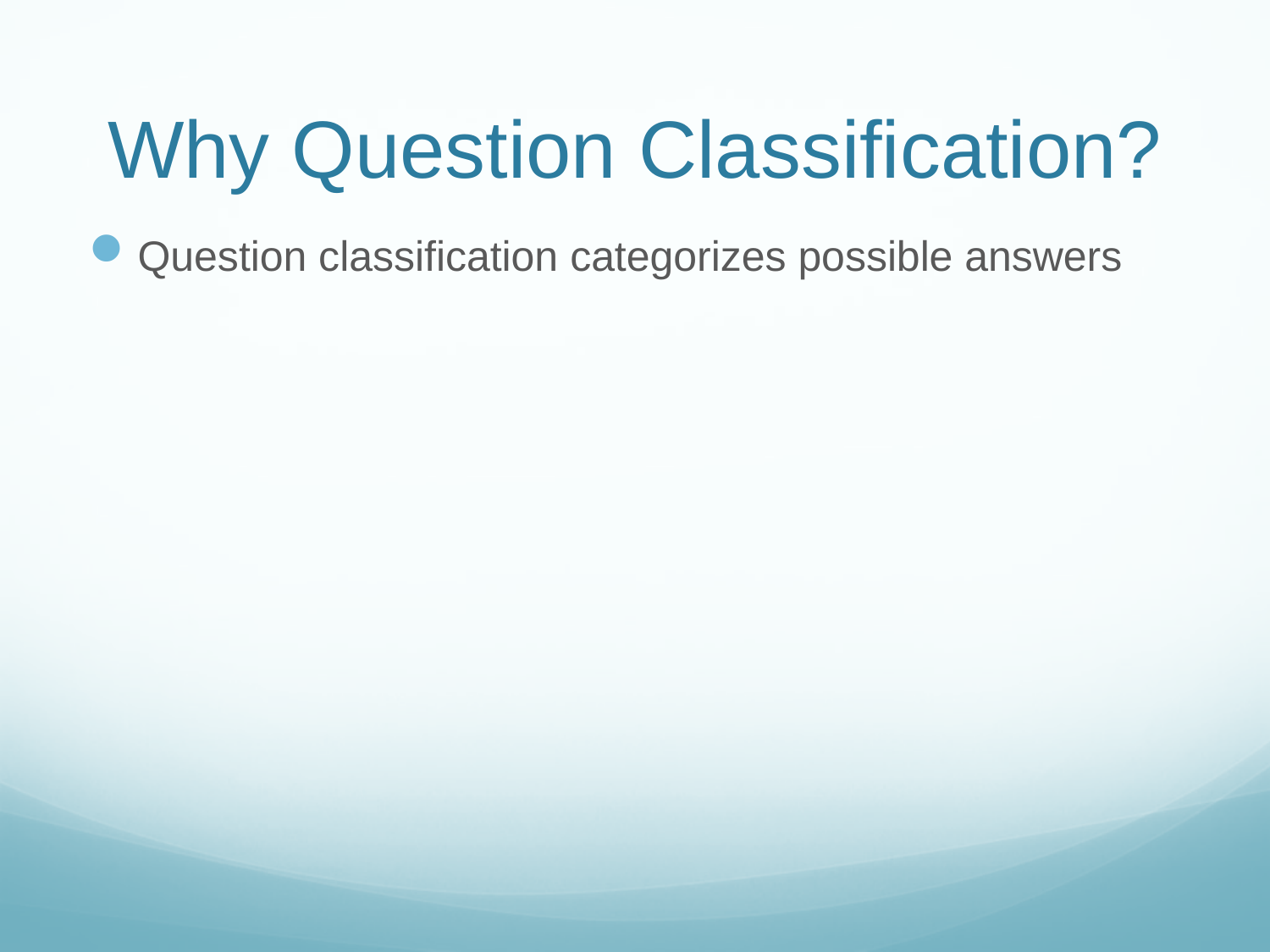

# Why Question Classification?
Question classification categorizes possible answers